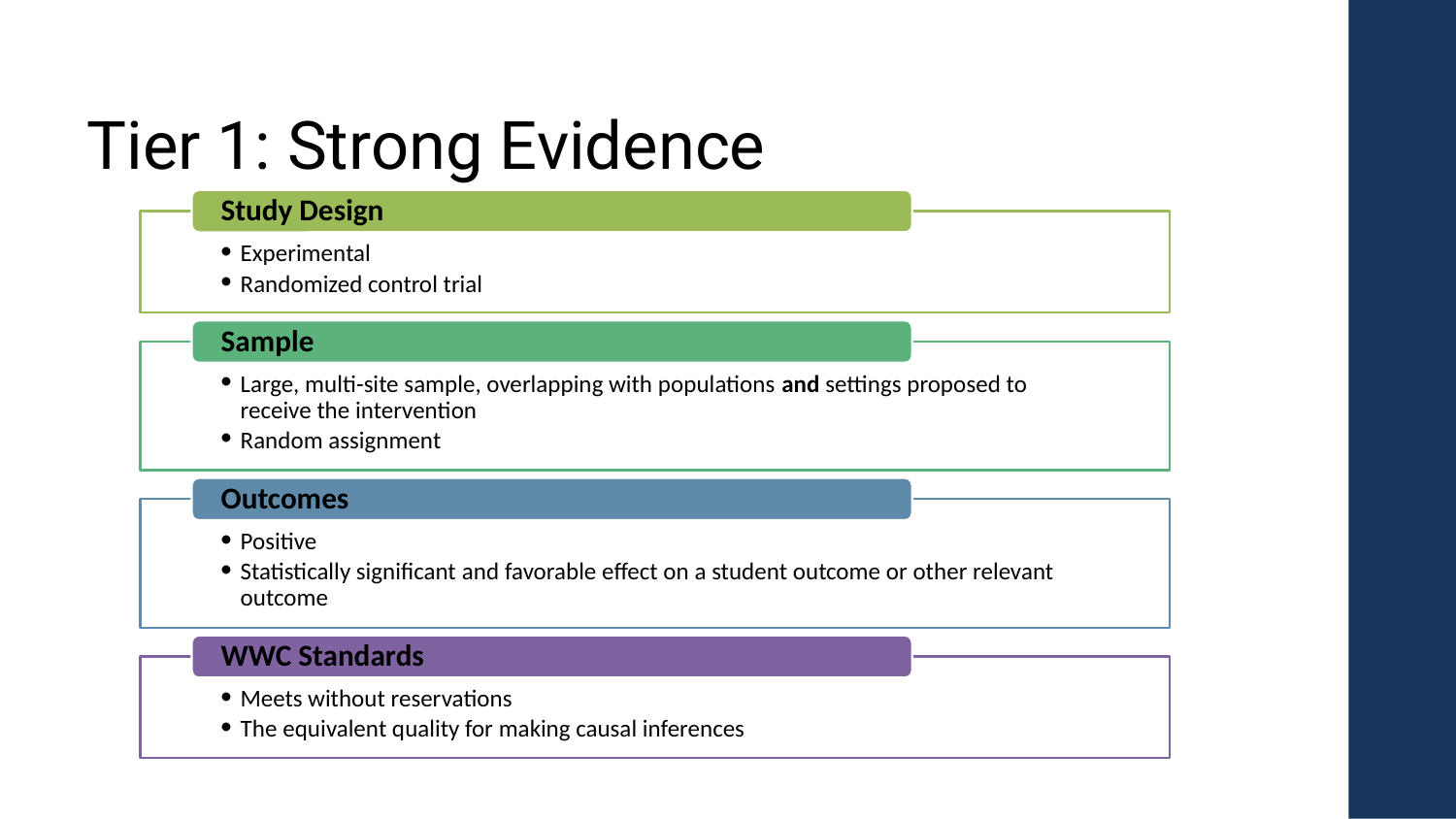

# Tier 1: Strong Evidence

Study Design

Experimental
Randomized control trial

Sample

Large, multi-site sample, overlapping with populations and settings proposed to receive the intervention
Random assignment

Outcomes

Positive
Statistically significant and favorable effect on a student outcome or other relevant outcome

WWC Standards

Meets without reservations
The equivalent quality for making causal inferences